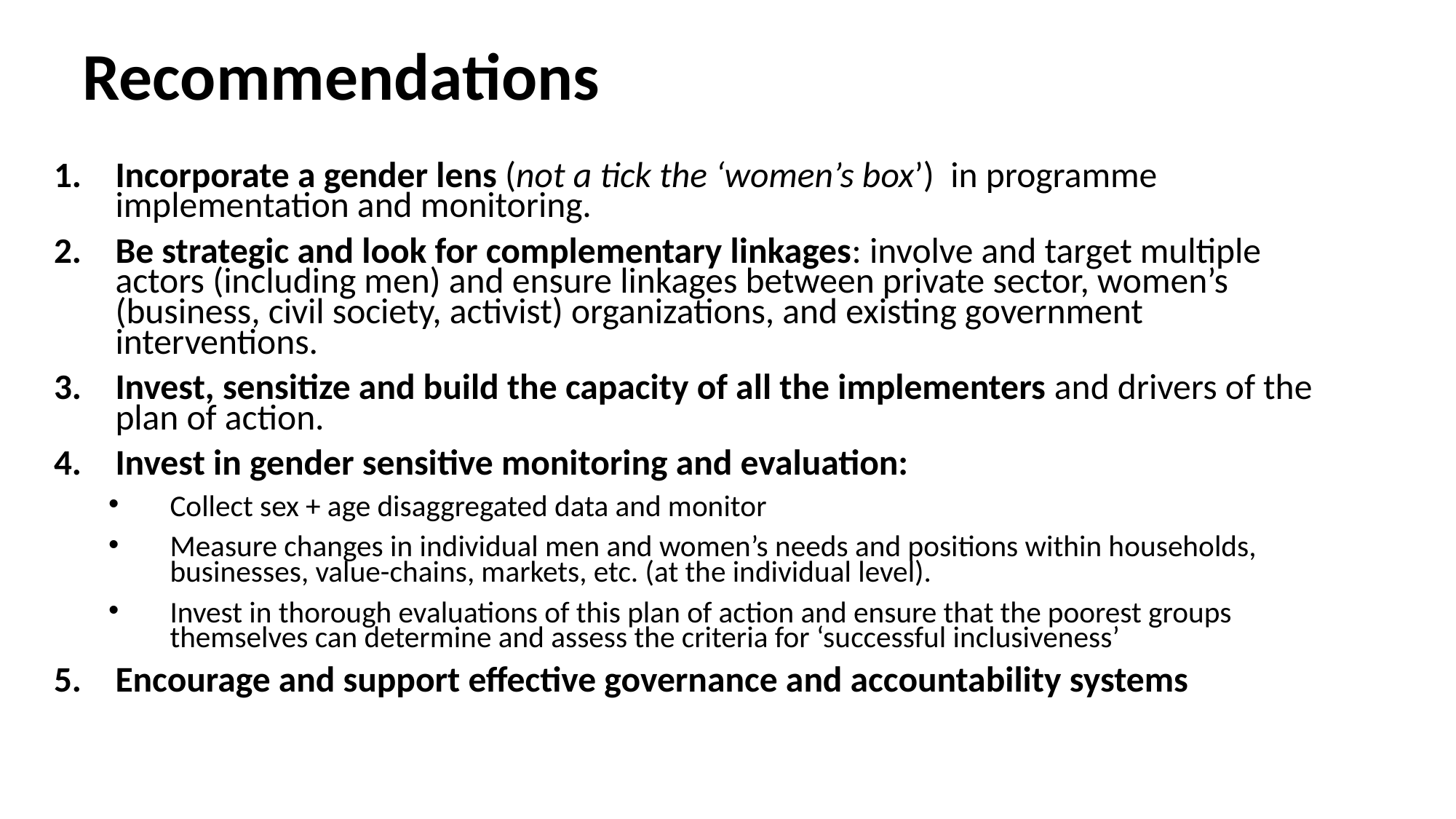

# Recommendations
Incorporate a gender lens (not a tick the ‘women’s box’)  in programme implementation and monitoring.
Be strategic and look for complementary linkages: involve and target multiple actors (including men) and ensure linkages between private sector, women’s (business, civil society, activist) organizations, and existing government interventions.
Invest, sensitize and build the capacity of all the implementers and drivers of the plan of action.
Invest in gender sensitive monitoring and evaluation:
Collect sex + age disaggregated data and monitor
Measure changes in individual men and women’s needs and positions within households,  businesses, value-chains, markets, etc. (at the individual level).
Invest in thorough evaluations of this plan of action and ensure that the poorest groups themselves can determine and assess the criteria for ‘successful inclusiveness’
Encourage and support effective governance and accountability systems